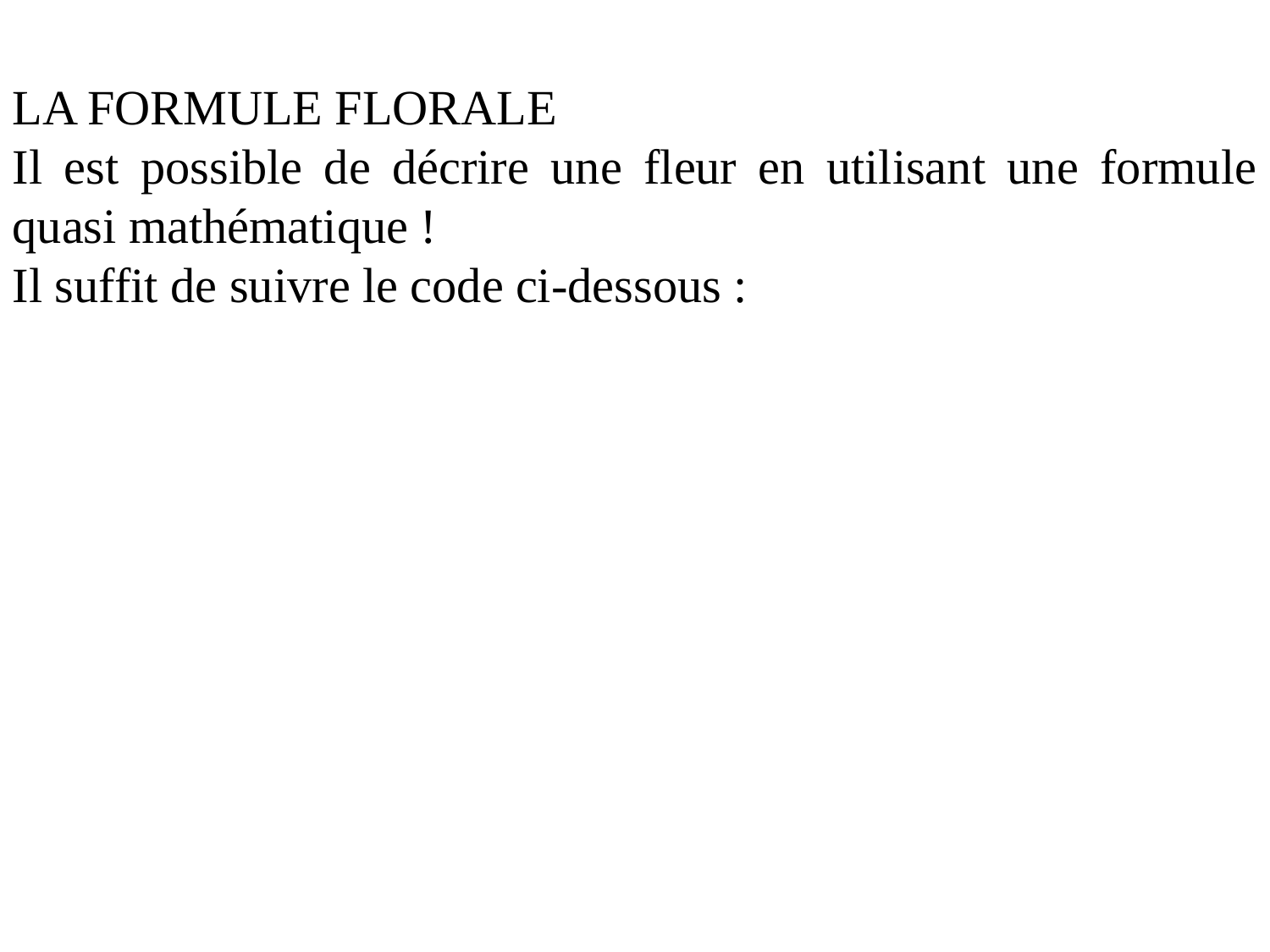

LA FORMULE FLORALE
Il est possible de décrire une fleur en utilisant une formule quasi mathématique !
Il suffit de suivre le code ci-dessous :